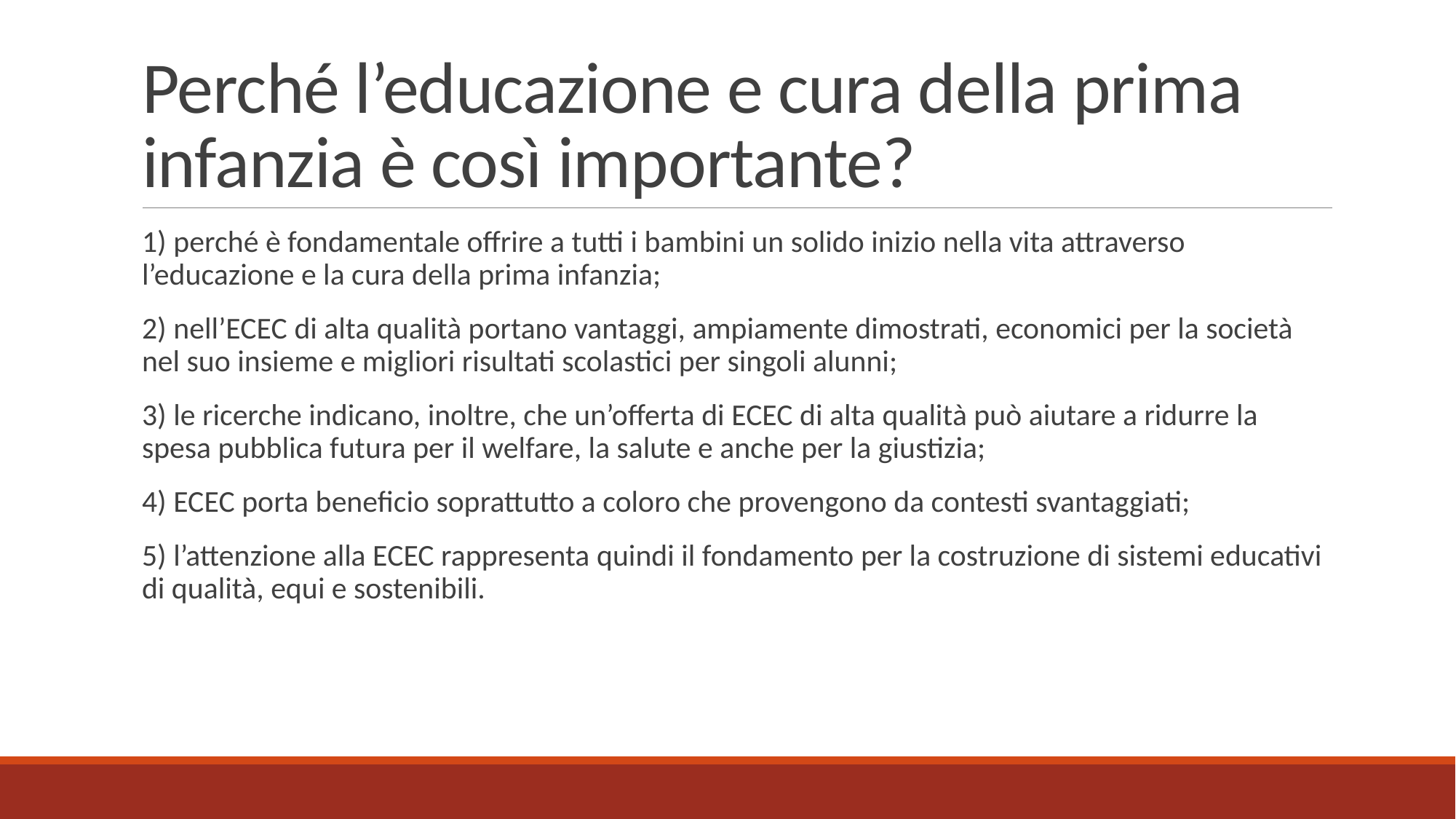

# Perché l’educazione e cura della prima infanzia è così importante?
1) perché è fondamentale offrire a tutti i bambini un solido inizio nella vita attraverso l’educazione e la cura della prima infanzia;
2) nell’ECEC di alta qualità portano vantaggi, ampiamente dimostrati, economici per la società nel suo insieme e migliori risultati scolastici per singoli alunni;
3) le ricerche indicano, inoltre, che un’offerta di ECEC di alta qualità può aiutare a ridurre la spesa pubblica futura per il welfare, la salute e anche per la giustizia;
4) ECEC porta beneficio soprattutto a coloro che provengono da contesti svantaggiati;
5) l’attenzione alla ECEC rappresenta quindi il fondamento per la costruzione di sistemi educativi di qualità, equi e sostenibili.